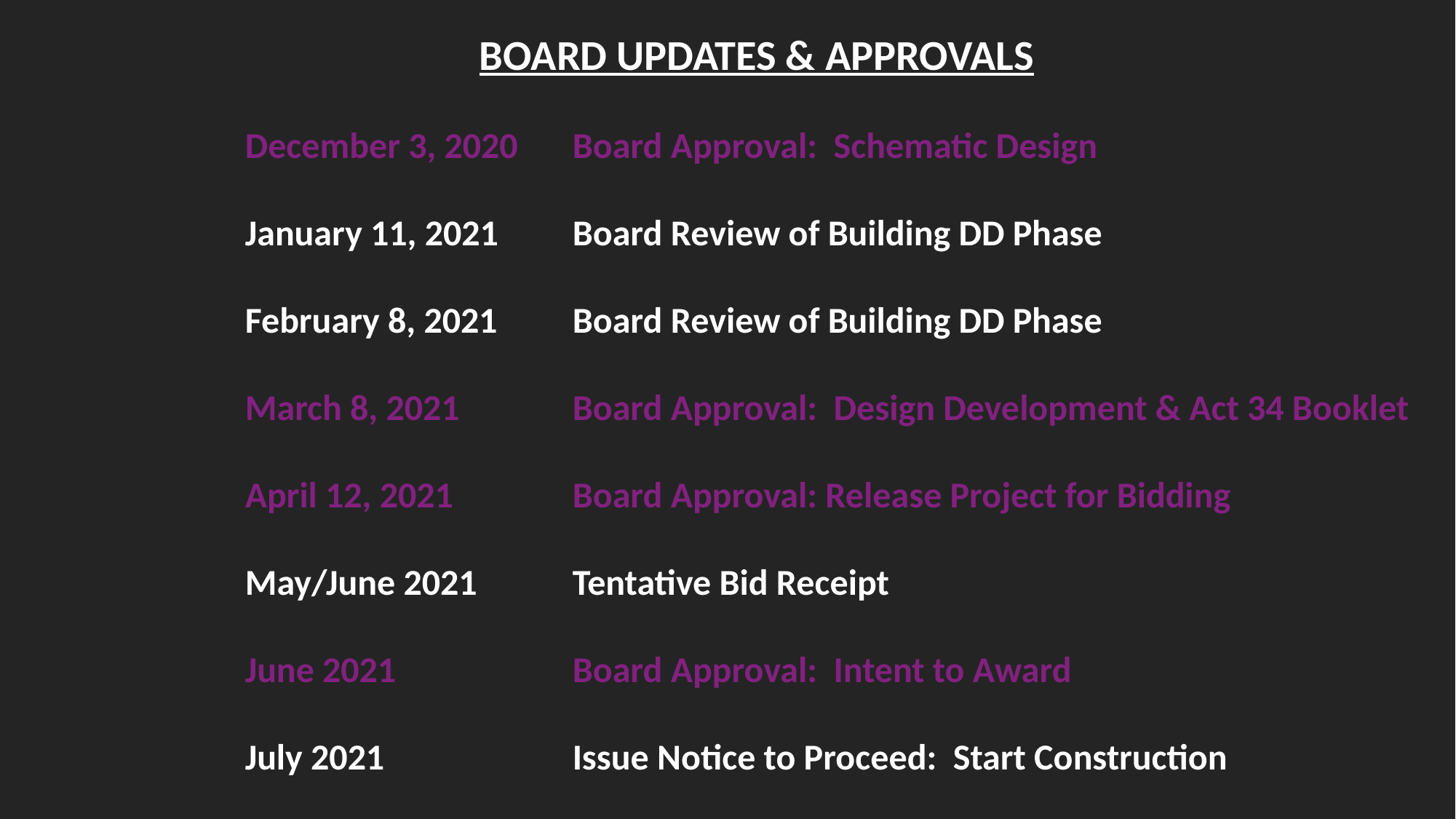

BOARD UPDATES & APPROVALS

		December 3, 2020	Board Approval:  Schematic Design

		January 11, 2021	Board Review of Building DD Phase

		February 8, 2021	Board Review of Building DD Phase

		March 8, 2021		Board Approval:  Design Development & Act 34 Booklet

		April 12, 2021		Board Approval: Release Project for Bidding

		May/June 2021	Tentative Bid Receipt

		June 2021		Board Approval:  Intent to Award

		July 2021		Issue Notice to Proceed:  Start Construction